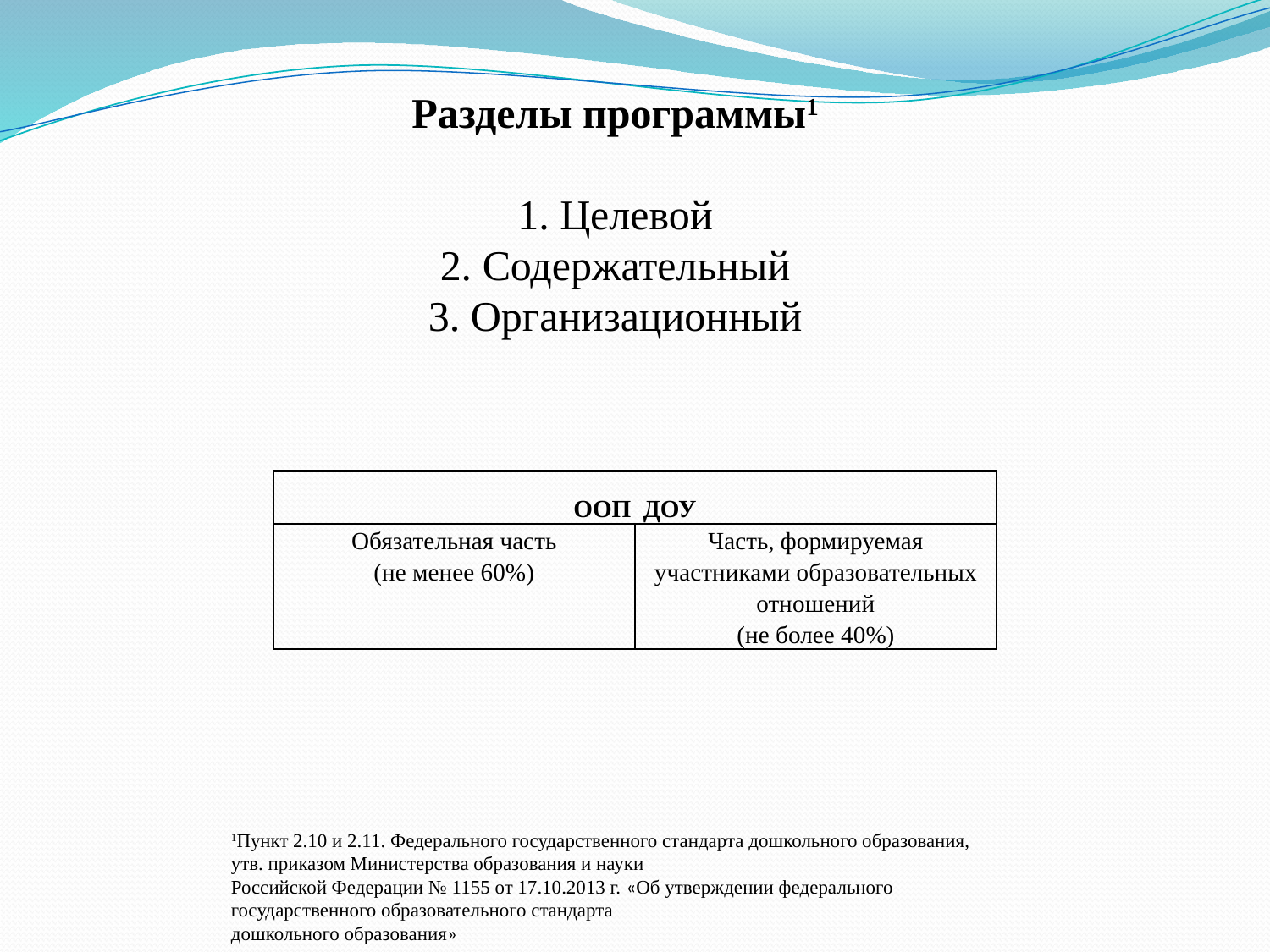

Разделы программы1

1. Целевой
2. Содержательный
3. Организационный

1Пункт 2.10 и 2.11. Федерального государственного стандарта дошкольного образования, утв. приказом Министерства образования и науки
Российской Федерации № 1155 от 17.10.2013 г. «Об утверждении федерального государственного образовательного стандарта
дошкольного образования»
| ООП ДОУ |  |
| --- | --- |
| Обязательная часть (не менее 60%) | Часть, формируемая участниками образовательных отношений (не более 40%) |